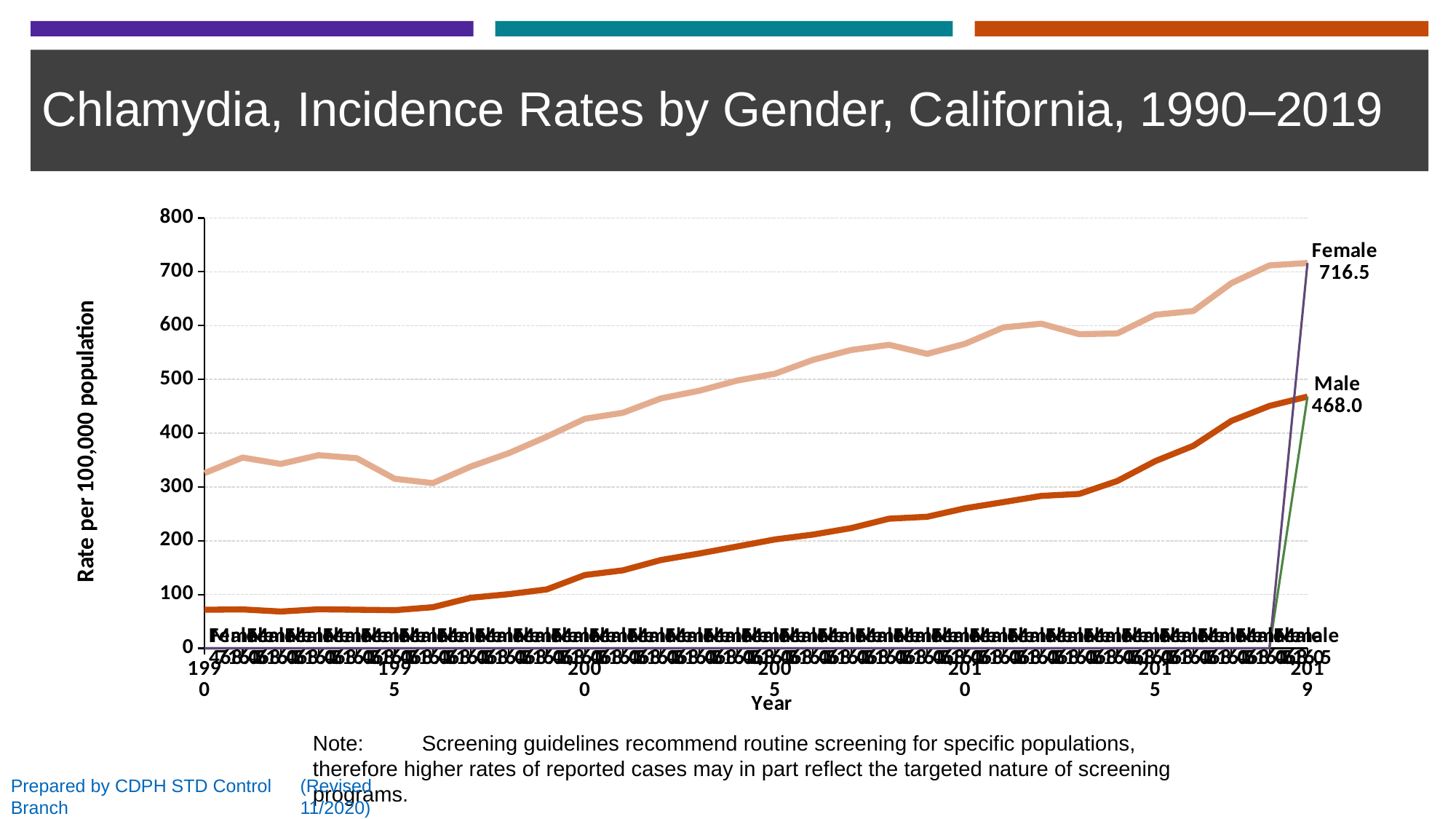

# Chlamydia, Incidence Rates by Gender, California, 1990–2019

### Chart

| Category | Male | Female | Male
468.0 | Female
716.5 |
|---|---|---|---|---|
| 1990 | 71.6 | 325.7 | None | None |
|  | 72.2 | 354.7 | None | None |
|  | 68.3 | 342.8 | None | None |
|  | 72.5 | 359.1 | None | None |
|  | 71.7 | 353.5 | None | None |
| 1995 | 70.8 | 315.2 | None | None |
|  | 76.3 | 307.0 | None | None |
|  | 93.9 | 337.9 | None | None |
|  | 100.6 | 362.9 | None | None |
|  | 109.5 | 393.5 | None | None |
| 2000 | 136.2 | 426.9 | None | None |
|  | 144.9 | 438.0 | None | None |
|  | 164.1 | 464.7 | None | None |
|  | 176.1 | 478.8 | None | None |
|  | 189.2 | 497.8 | None | None |
| 2005 | 202.4 | 510.6 | None | None |
|  | 211.4 | 536.4 | None | None |
|  | 223.4 | 554.6 | None | None |
|  | 240.9 | 564.4 | None | None |
|  | 244.5 | 547.5 | None | None |
| 2010 | 260.3 | 566.3 | None | None |
|  | 271.7 | 596.6 | None | None |
|  | 283.3 | 603.6 | None | None |
|  | 287.0 | 584.1 | None | None |
|  | 311.0 | 585.5 | None | None |
| 2015 | 348.1 | 620.2 | None | None |
|  | 376.6 | 627.2 | None | None |
|  | 422.9 | 679.0 | None | None |
|  | 450.7 | 712.0 | None | None |
| 2019 | 468.0 | 716.5 | 468.0 | 716.5 |
	Note:	Screening guidelines recommend routine screening for specific populations, therefore higher rates of reported cases may in part reflect the targeted nature of screening programs.
(Revised 11/2020)